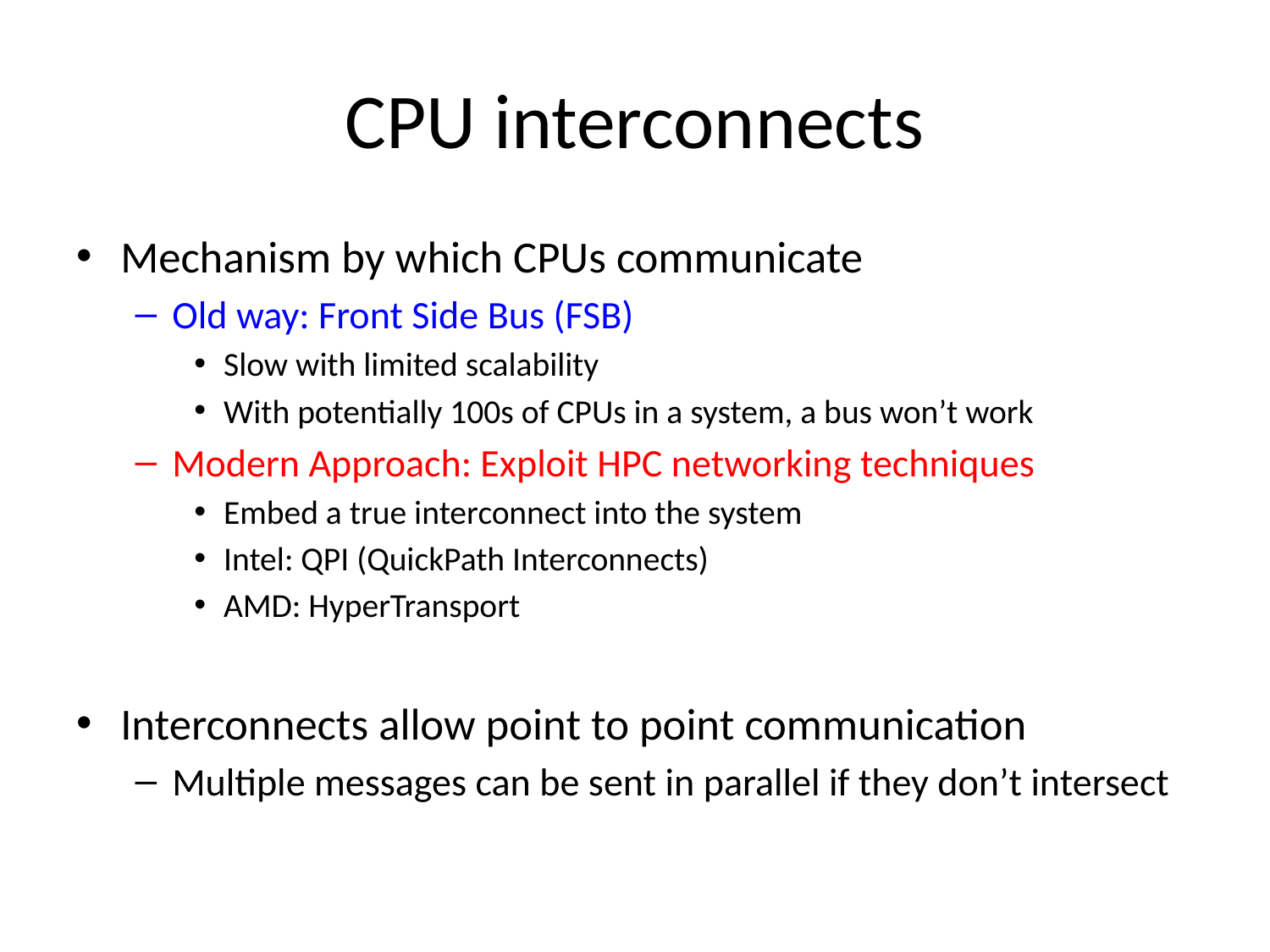

# CPU interconnects
Mechanism by which CPUs communicate
Old way: Front Side Bus (FSB)
Slow with limited scalability
With potentially 100s of CPUs in a system, a bus won’t work
Modern Approach: Exploit HPC networking techniques
Embed a true interconnect into the system
Intel: QPI (QuickPath Interconnects)
AMD: HyperTransport

Interconnects allow point to point communication
Multiple messages can be sent in parallel if they don’t intersect